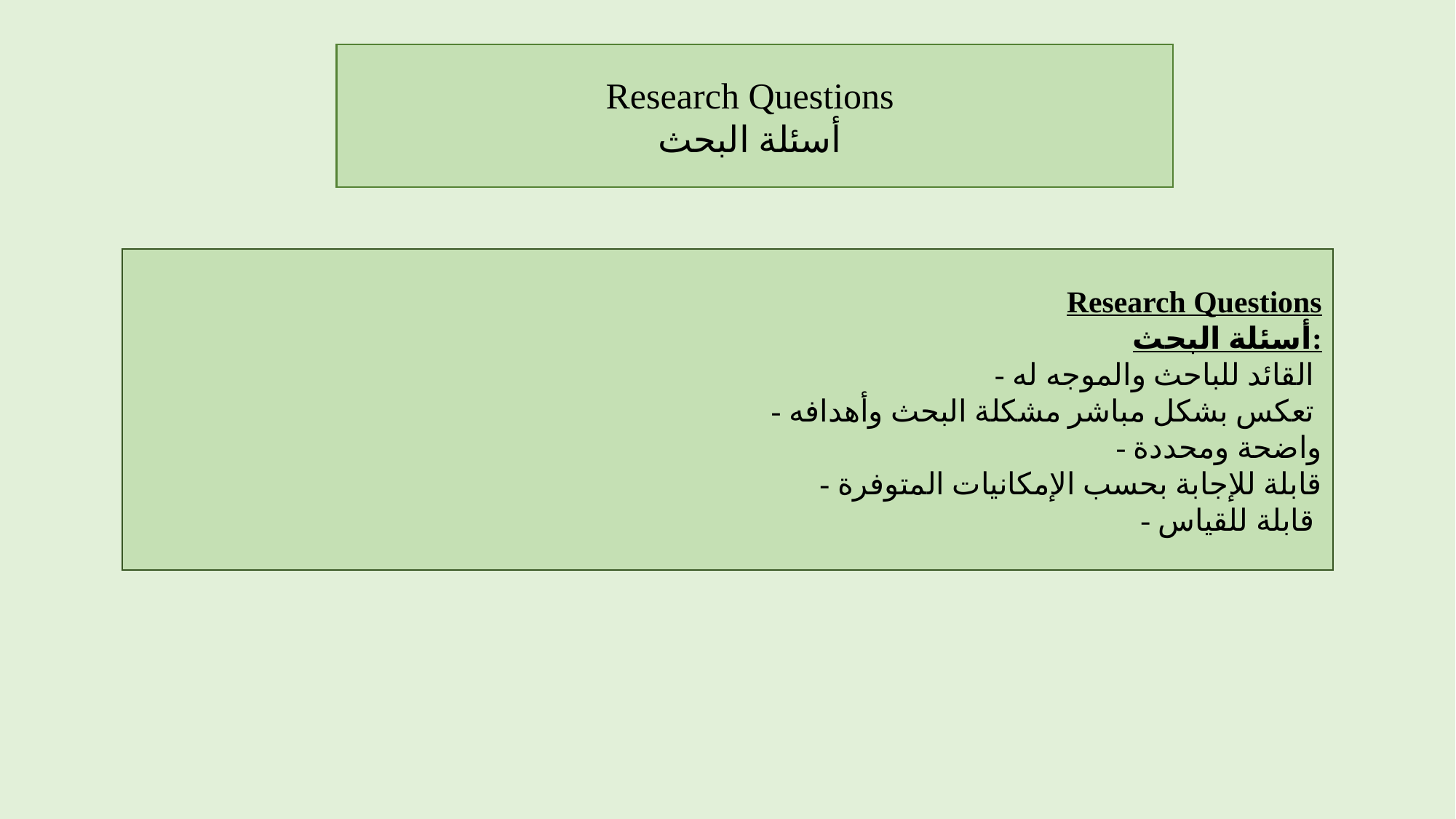

Research Questions
أسئلة البحث
Research Questions
أسئلة البحث:
- القائد للباحث والموجه له
- تعكس بشكل مباشر مشكلة البحث وأهدافه
- واضحة ومحددة
- قابلة للإجابة بحسب الإمكانيات المتوفرة
- قابلة للقياس